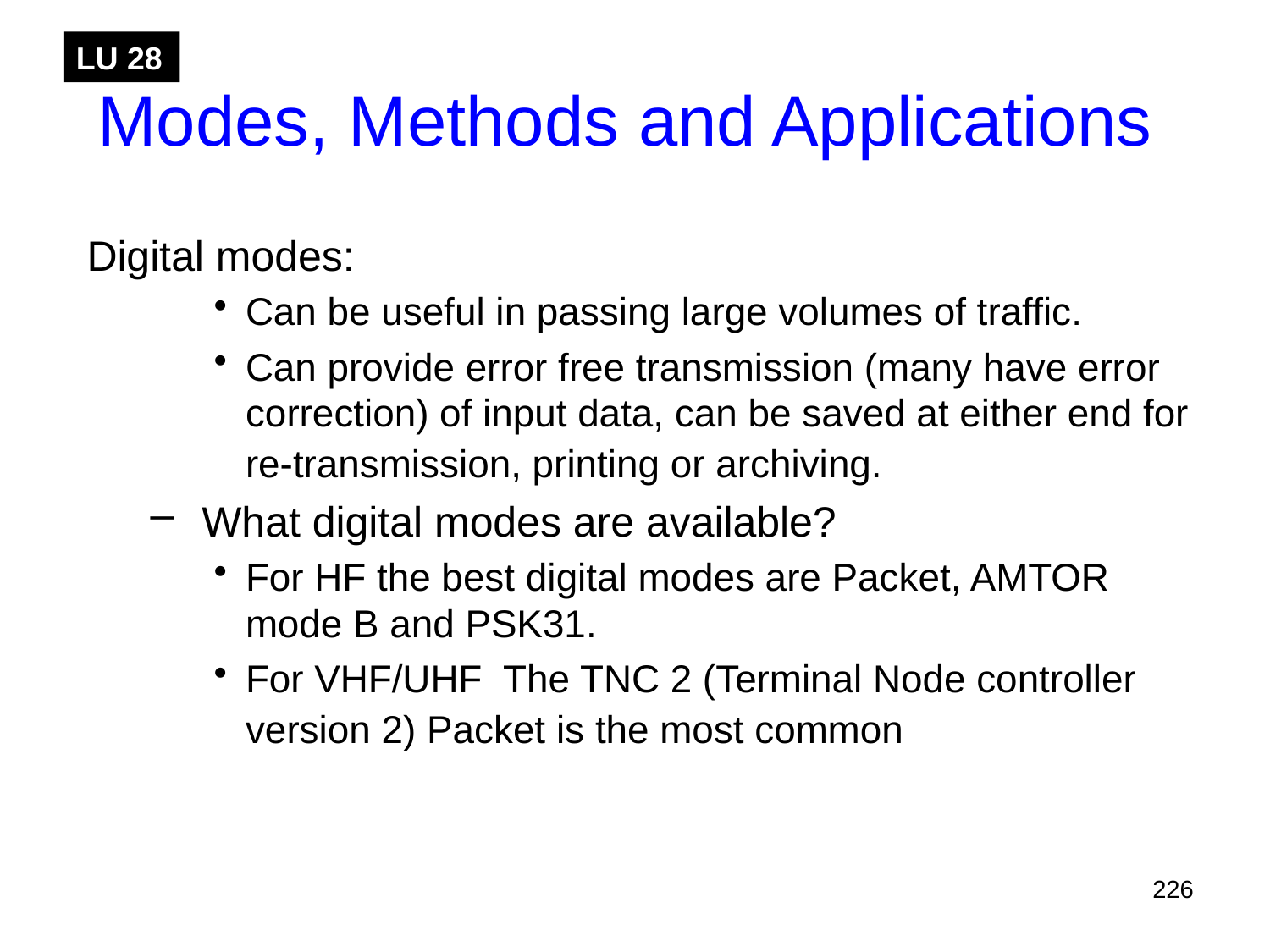

Modes, Methods and Applications
LU 28
Digital modes:
Can be useful in passing large volumes of traffic.
Can provide error free transmission (many have error correction) of input data, can be saved at either end for re-transmission, printing or archiving.
 What digital modes are available?
For HF the best digital modes are Packet, AMTOR mode B and PSK31.
For VHF/UHF  The TNC 2 (Terminal Node controller version 2) Packet is the most common
226